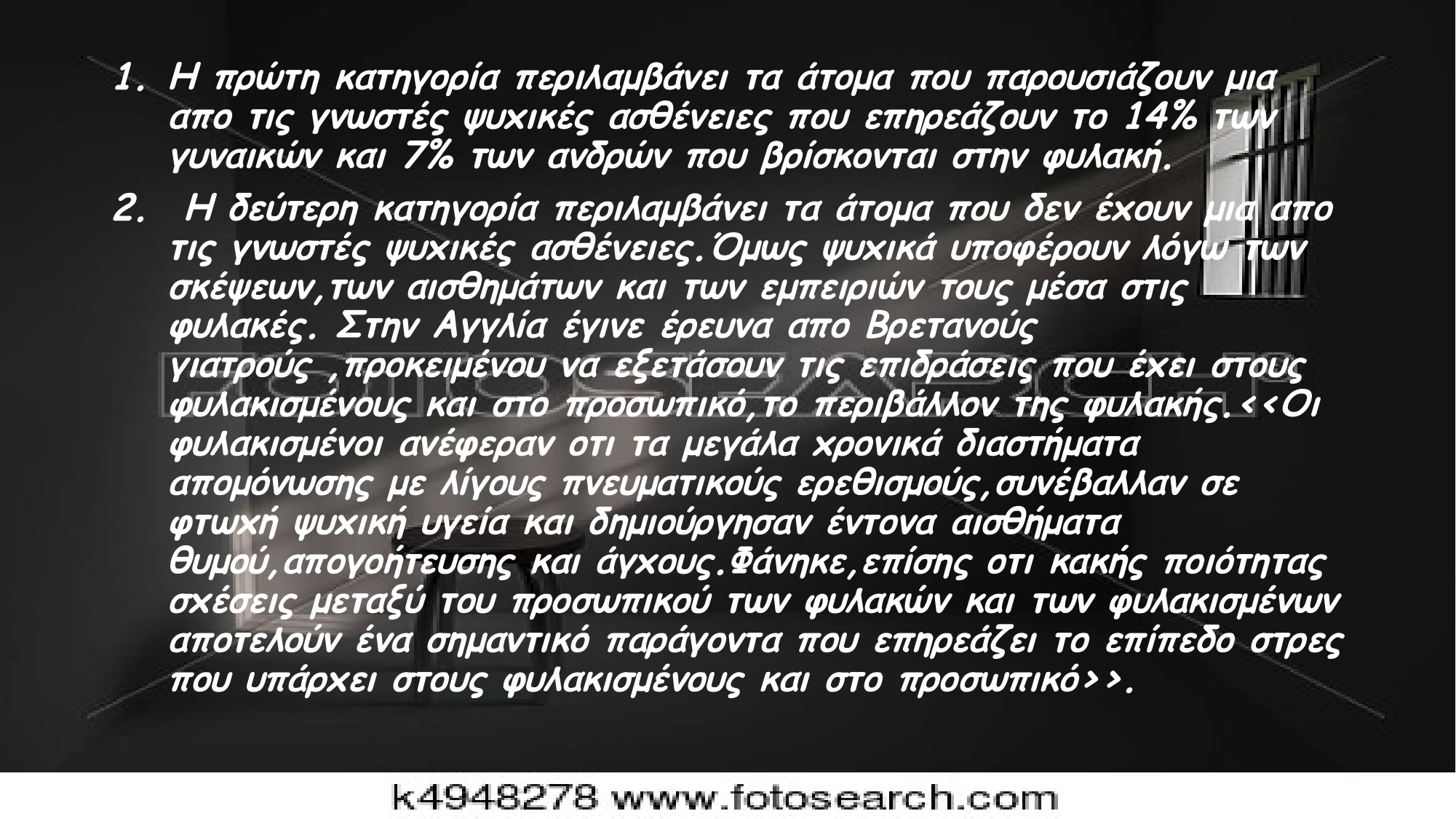

Η πρώτη κατηγορία περιλαμβάνει τα άτομα που παρουσιάζουν μια απο τις γνωστές ψυχικές ασθένειες που επηρεάζουν το 14% των γυναικών και 7% των ανδρών που βρίσκονται στην φυλακή.
 Η δεύτερη κατηγορία περιλαμβάνει τα άτομα που δεν έχουν μια απο τις γνωστές ψυχικές ασθένειες.Όμως ψυχικά υποφέρουν λόγω των σκέψεων,των αισθημάτων και των εμπειριών τους μέσα στις φυλακές. Στην Αγγλία έγινε έρευνα απο Βρετανούς γιατρούς ,προκειμένου να εξετάσουν τις επιδράσεις που έχει στους φυλακισμένους και στο προσωπικό,το περιβάλλον της φυλακής.<<Οι φυλακισμένοι ανέφεραν οτι τα μεγάλα χρονικά διαστήματα απομόνωσης με λίγους πνευματικούς ερεθισμούς,συνέβαλλαν σε φτωχή ψυχική υγεία και δημιούργησαν έντονα αισθήματα θυμού,απογοήτευσης και άγχους.Φάνηκε,επίσης οτι κακής ποιότητας σχέσεις μεταξύ του προσωπικού των φυλακών και των φυλακισμένων αποτελούν ένα σημαντικό παράγοντα που επηρεάζει το επίπεδο στρες που υπάρχει στους φυλακισμένους και στο προσωπικό>>.